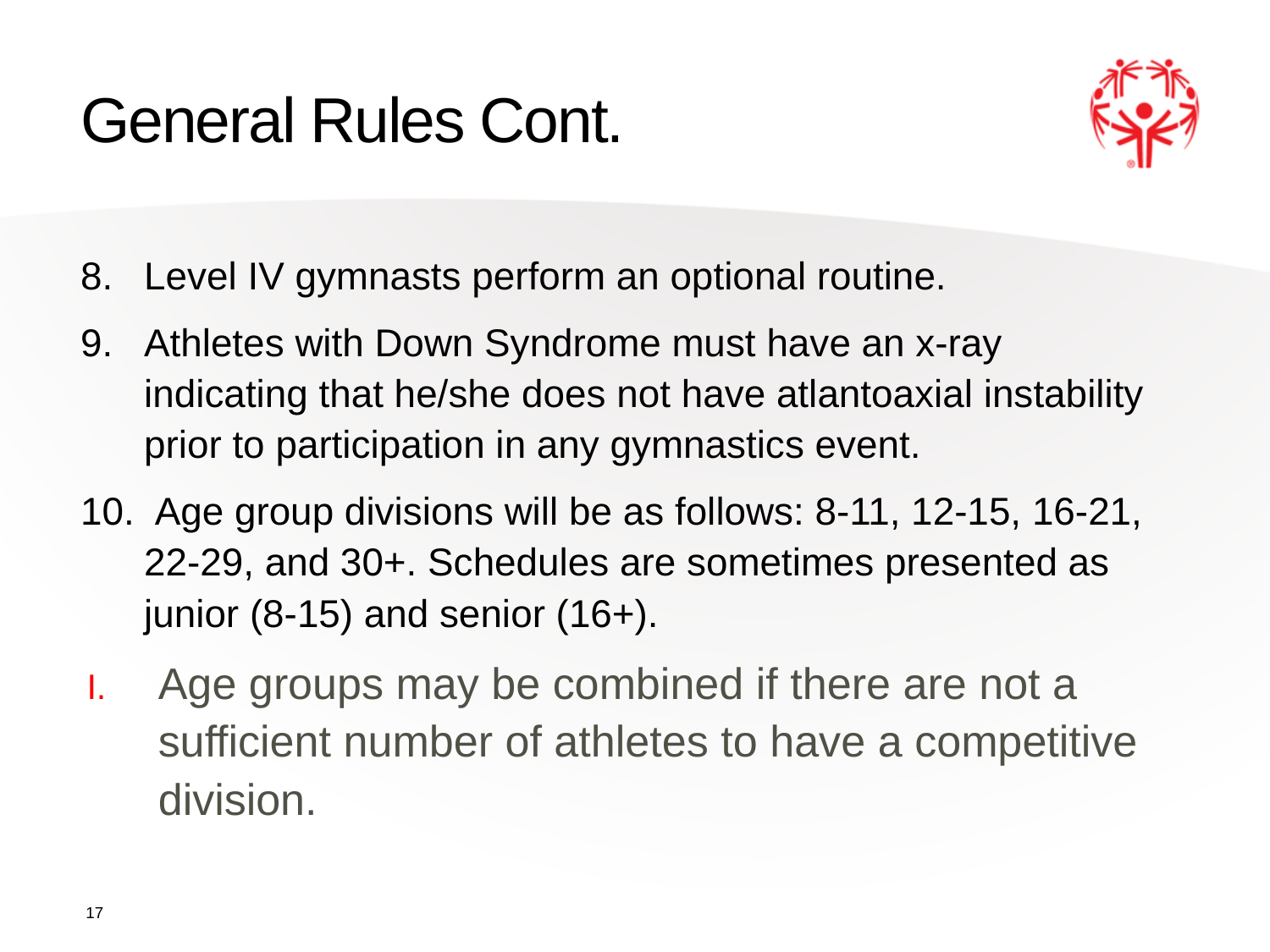

# General Rules Cont.
Level IV gymnasts perform an optional routine.
Athletes with Down Syndrome must have an x-ray indicating that he/she does not have atlantoaxial instability prior to participation in any gymnastics event.
 Age group divisions will be as follows: 8-11, 12-15, 16-21, 22-29, and 30+. Schedules are sometimes presented as junior (8-15) and senior (16+).
Age groups may be combined if there are not a sufficient number of athletes to have a competitive division.

17